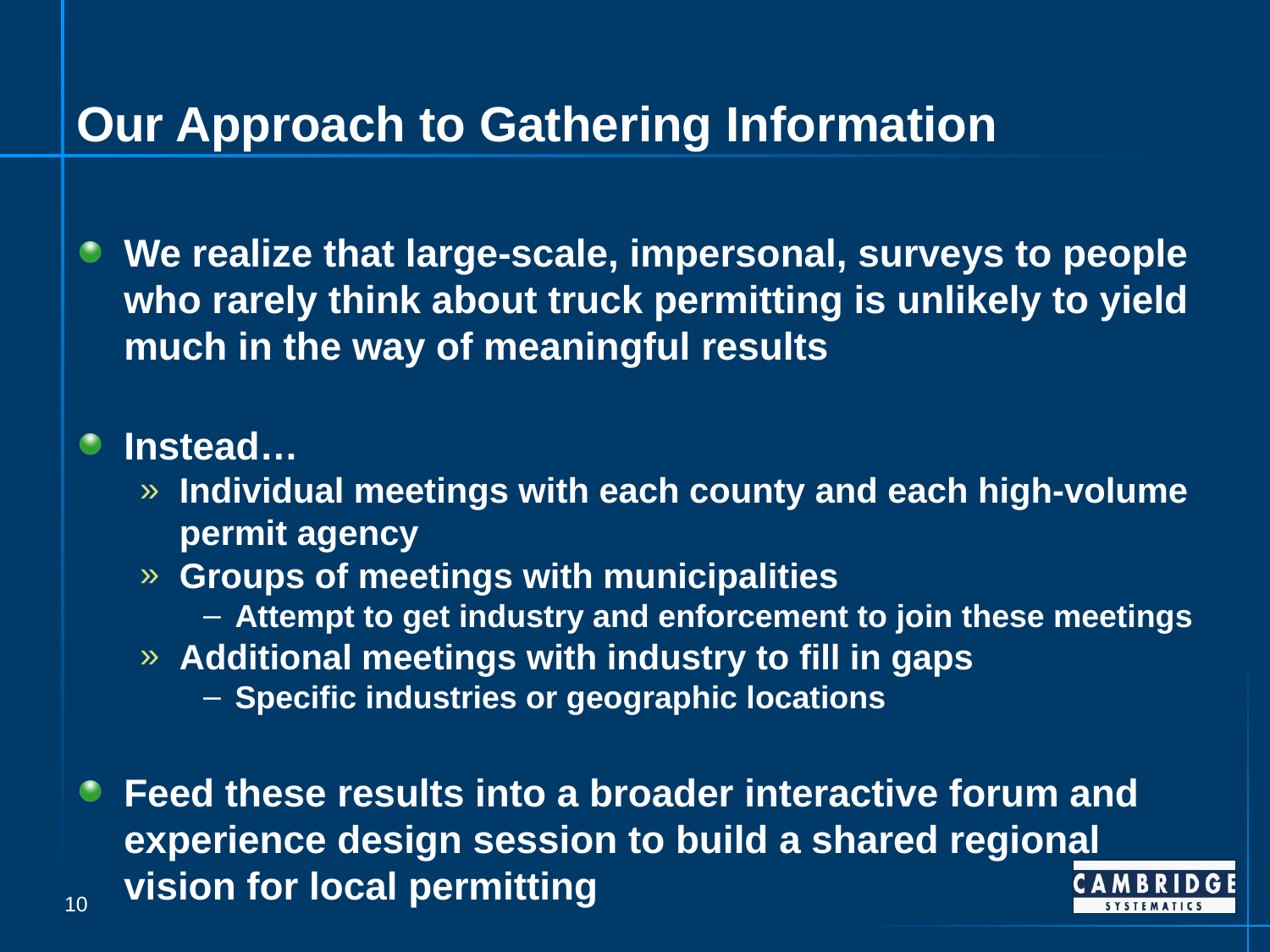

# Our Approach to Gathering Information
We realize that large-scale, impersonal, surveys to people who rarely think about truck permitting is unlikely to yield much in the way of meaningful results
Instead…
Individual meetings with each county and each high-volume permit agency
Groups of meetings with municipalities
Attempt to get industry and enforcement to join these meetings
Additional meetings with industry to fill in gaps
Specific industries or geographic locations
Feed these results into a broader interactive forum and experience design session to build a shared regional vision for local permitting
10